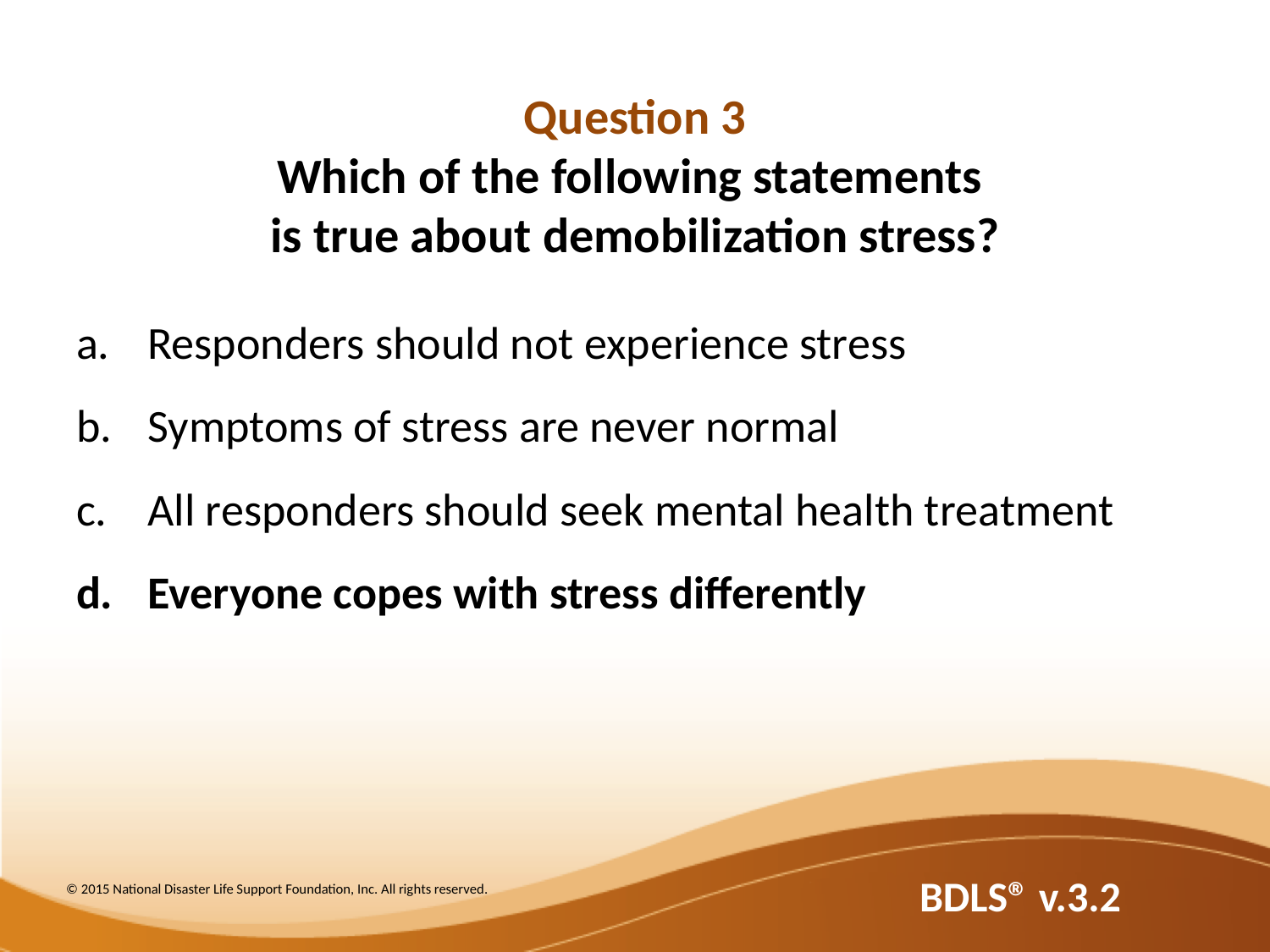

# Question 3 Which of the following statements is true about demobilization stress?
Responders should not experience stress
Symptoms of stress are never normal
All responders should seek mental health treatment
Everyone copes with stress differently